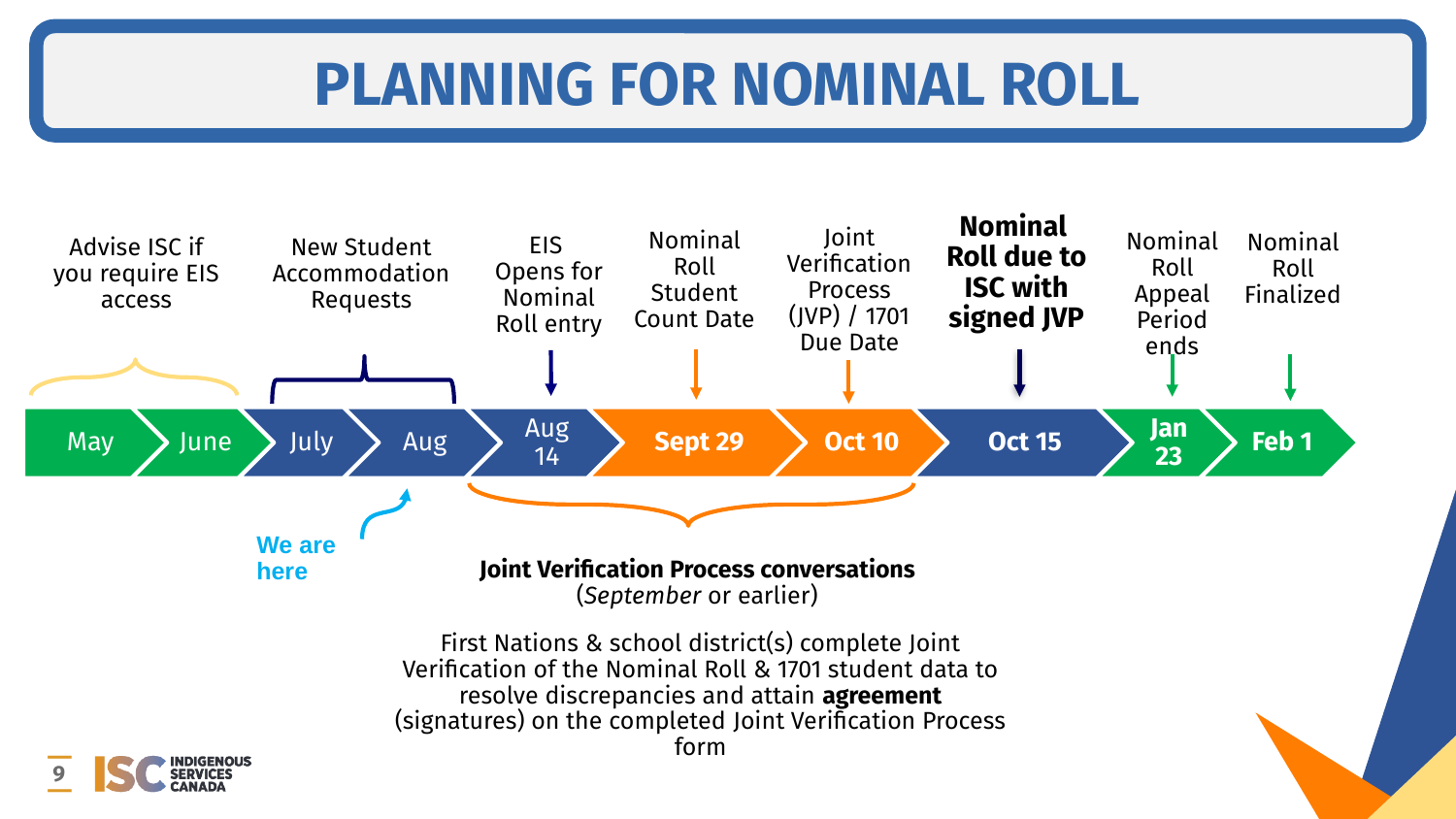

PLANNING FOR NOMINAL ROLL
May
June
July
Aug
Aug 14
Sept 29
Oct 10
Oct 15
Jan 23
Feb 1

Nominal
Roll due to ISC with signed JVP
Joint Verification Process (JVP) / 1701 Due Date
Nominal Roll Student Count Date
Nominal Roll Appeal Period ends
Nominal Roll Finalized
EIS
Opens for Nominal Roll entry
Advise ISC if you require EIS access
New Student Accommodation Requests

We are here
Joint Verification Process conversations
(September or earlier)
First Nations & school district(s) complete Joint Verification of the Nominal Roll & 1701 student data to resolve discrepancies and attain agreement (signatures) on the completed Joint Verification Process form
9